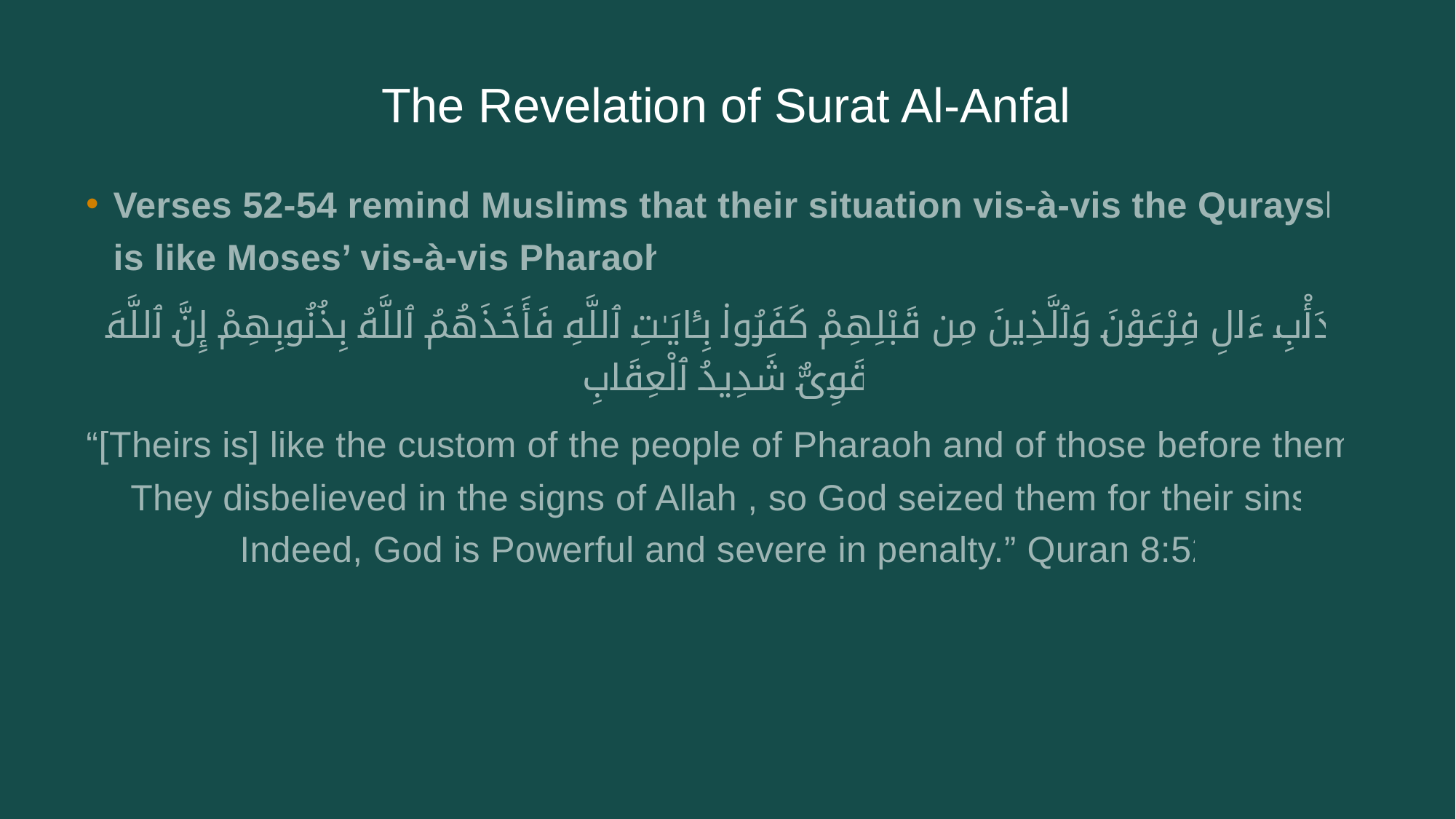

# The Revelation of Surat Al-Anfal
Verses 52-54 remind Muslims that their situation vis-à-vis the Quraysh is like Moses’ vis-à-vis Pharaoh
كَدَأْبِ ءَالِ فِرْعَوْنَ وَٱلَّذِينَ مِن قَبْلِهِمْ كَفَرُوا۟ بِـَٔايَـٰتِ ٱللَّهِ فَأَخَذَهُمُ ٱللَّهُ بِذُنُوبِهِمْ إِنَّ ٱللَّهَ قَوِىٌّ شَدِيدُ ٱلْعِقَابِ
“[Theirs is] like the custom of the people of Pharaoh and of those before them. They disbelieved in the signs of Allah , so God seized them for their sins. Indeed, God is Powerful and severe in penalty.” Quran 8:52